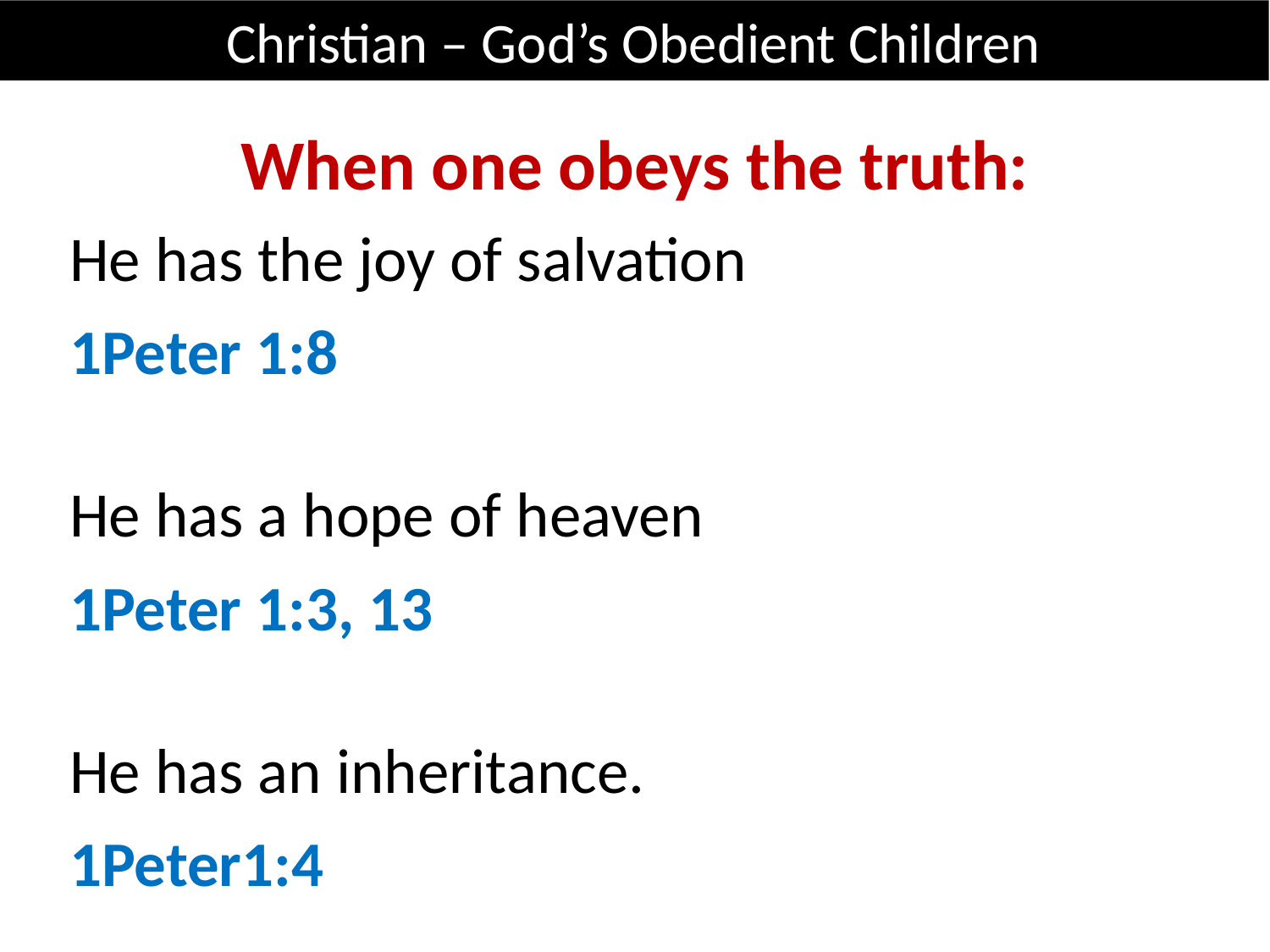

Christian – God’s Obedient Children
When one obeys the truth:
He has the joy of salvation
1Peter 1:8

He has a hope of heaven
1Peter 1:3, 13

He has an inheritance.
1Peter1:4